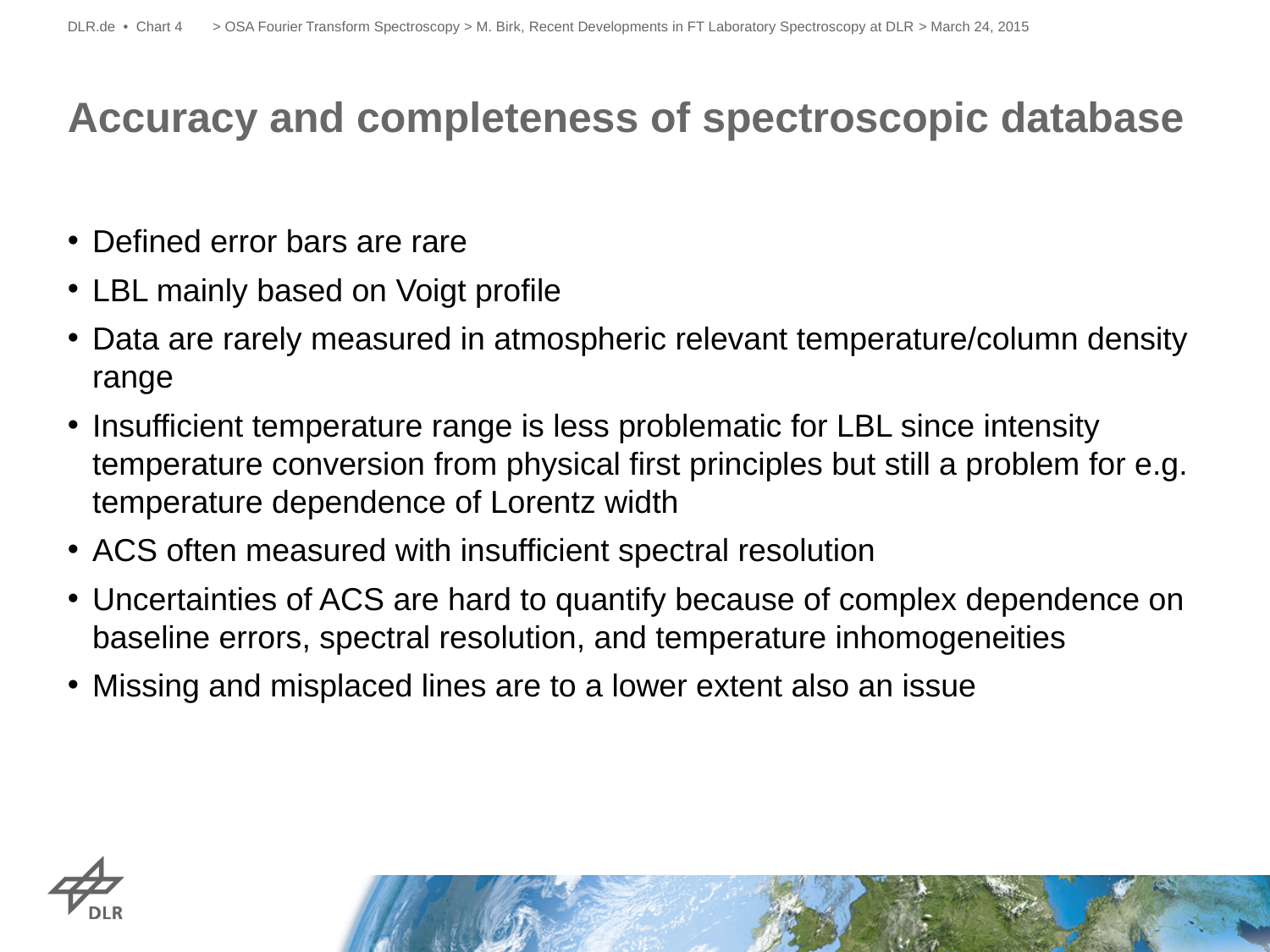

DLR.de  •  Chart 4
> OSA Fourier Transform Spectroscopy > M. Birk, Recent Developments in FT Laboratory Spectroscopy at DLR > March 24, 2015
# Accuracy and completeness of spectroscopic database
Defined error bars are rare
LBL mainly based on Voigt profile
Data are rarely measured in atmospheric relevant temperature/column density range
Insufficient temperature range is less problematic for LBL since intensity temperature conversion from physical first principles but still a problem for e.g. temperature dependence of Lorentz width
ACS often measured with insufficient spectral resolution
Uncertainties of ACS are hard to quantify because of complex dependence on baseline errors, spectral resolution, and temperature inhomogeneities
Missing and misplaced lines are to a lower extent also an issue